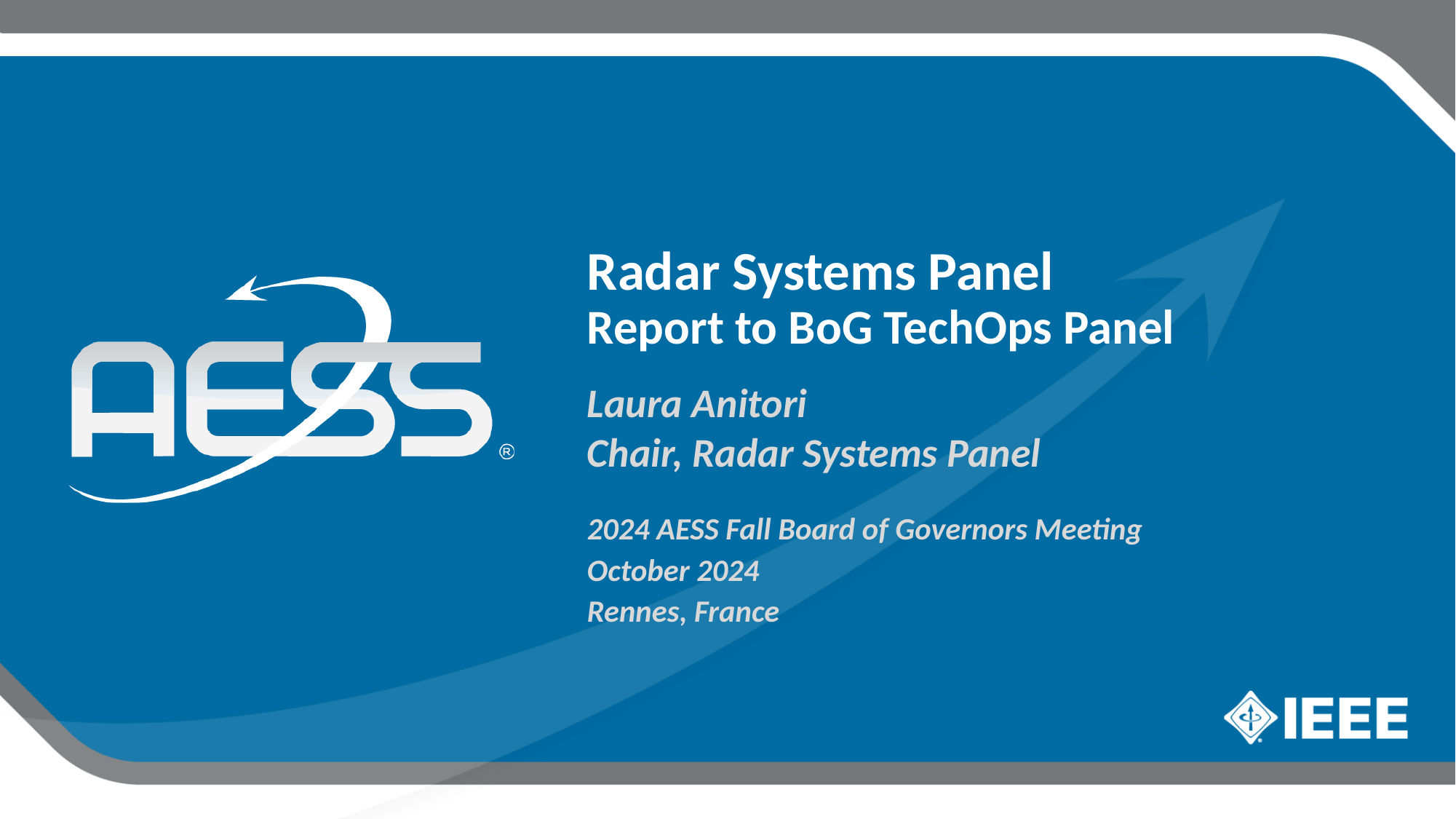

Radar Systems Panel
Report to BoG TechOps Panel
Laura Anitori
Chair, Radar Systems Panel

2024 AESS Fall Board of Governors Meeting
October 2024
Rennes, France